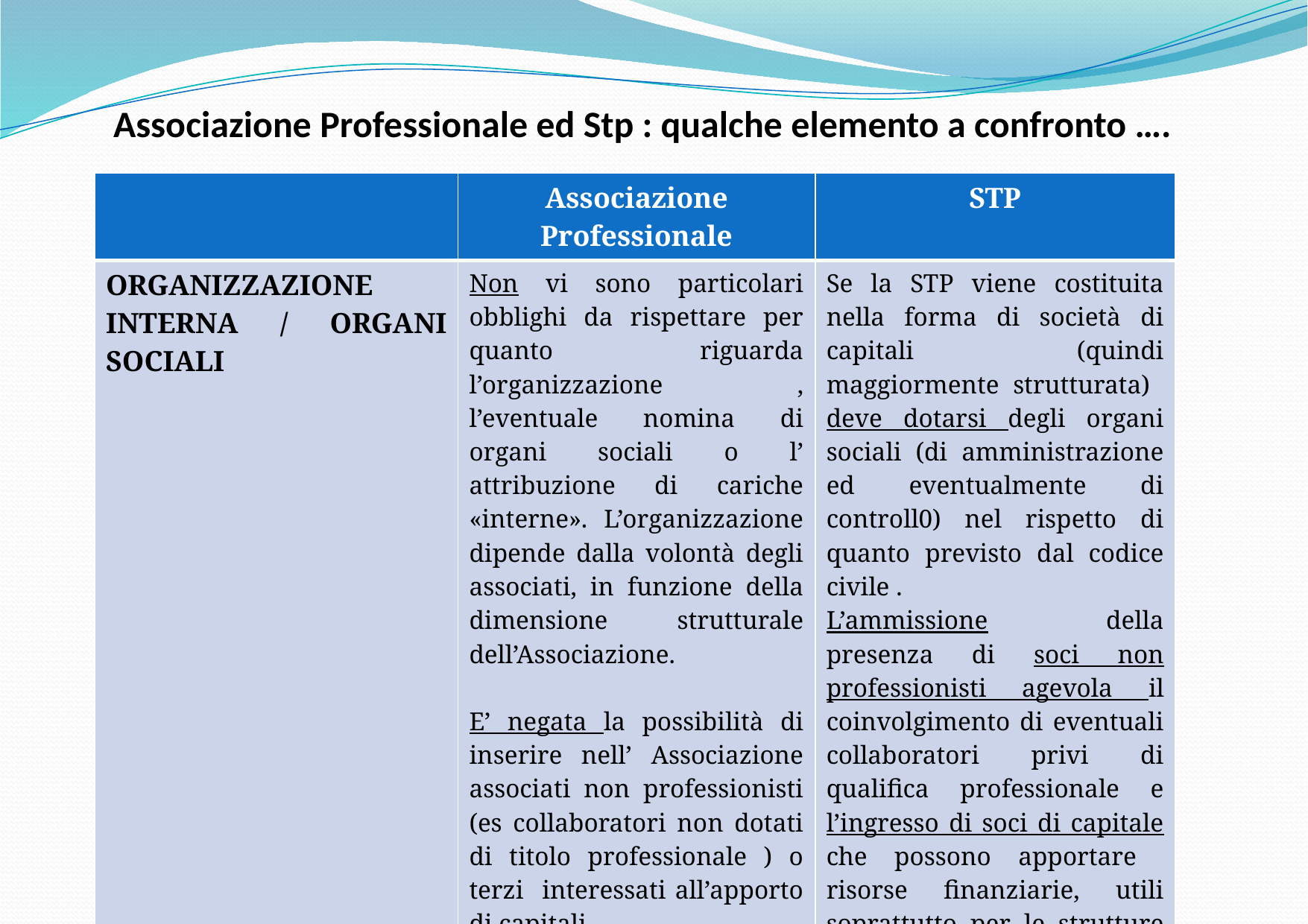

# Associazione Professionale ed Stp : qualche elemento a confronto ….
|  | Associazione Professionale | STP |
| --- | --- | --- |
| ORGANIZZAZIONE INTERNA / ORGANI SOCIALI | Non vi sono particolari obblighi da rispettare per quanto riguarda l’organizzazione , l’eventuale nomina di organi sociali o l’ attribuzione di cariche «interne». L’organizzazione dipende dalla volontà degli associati, in funzione della dimensione strutturale dell’Associazione. E’ negata la possibilità di inserire nell’ Associazione associati non professionisti (es collaboratori non dotati di titolo professionale ) o terzi interessati all’apporto di capitali. | Se la STP viene costituita nella forma di società di capitali (quindi maggiormente strutturata) deve dotarsi degli organi sociali (di amministrazione ed eventualmente di controll0) nel rispetto di quanto previsto dal codice civile . L’ammissione della presenza di soci non professionisti agevola il coinvolgimento di eventuali collaboratori privi di qualifica professionale e l’ingresso di soci di capitale che possono apportare risorse finanziarie, utili soprattutto per le strutture di maggiori dimensioni |